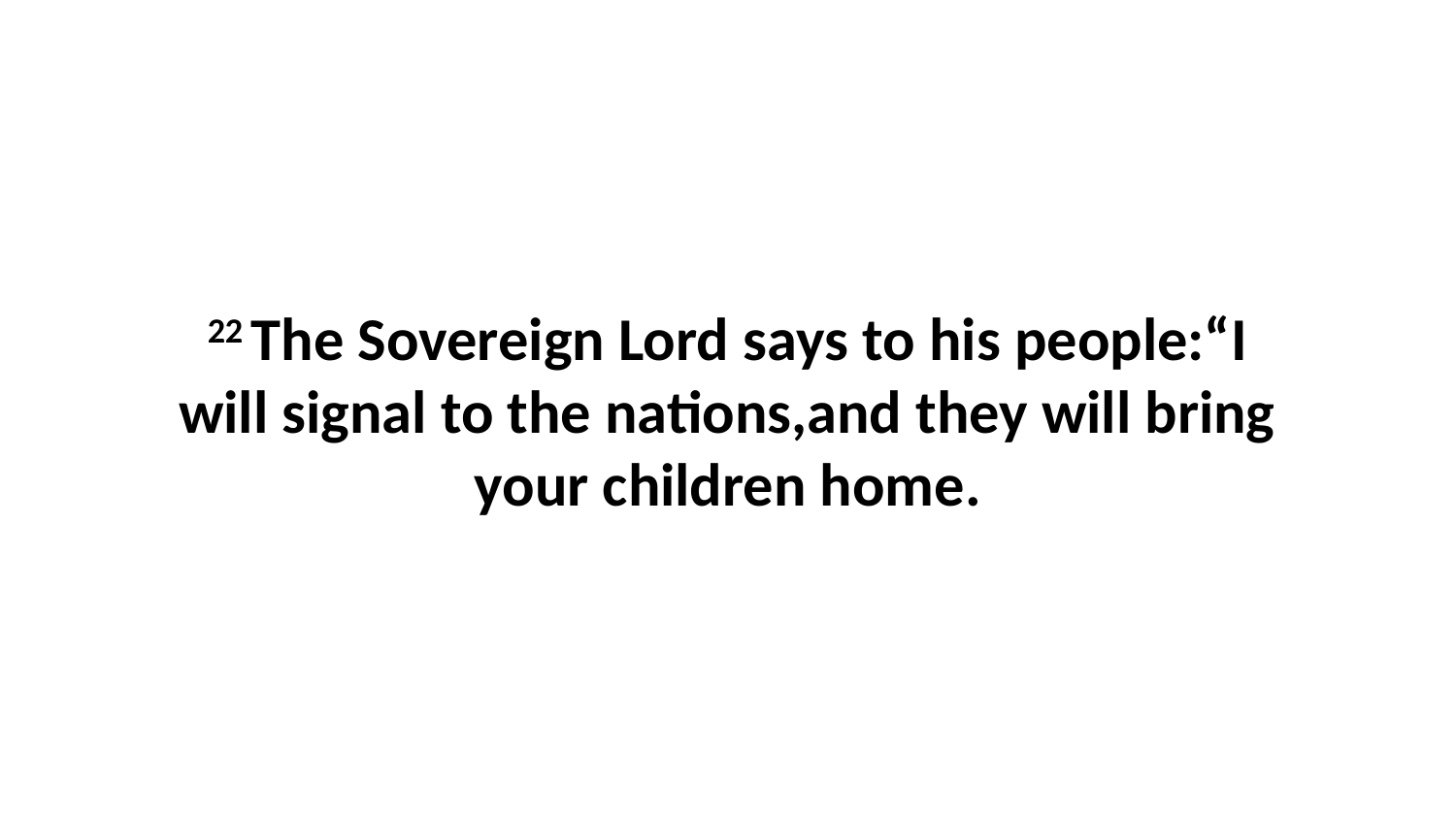

22 The Sovereign Lord says to his people:“I will signal to the nations,and they will bring your children home.